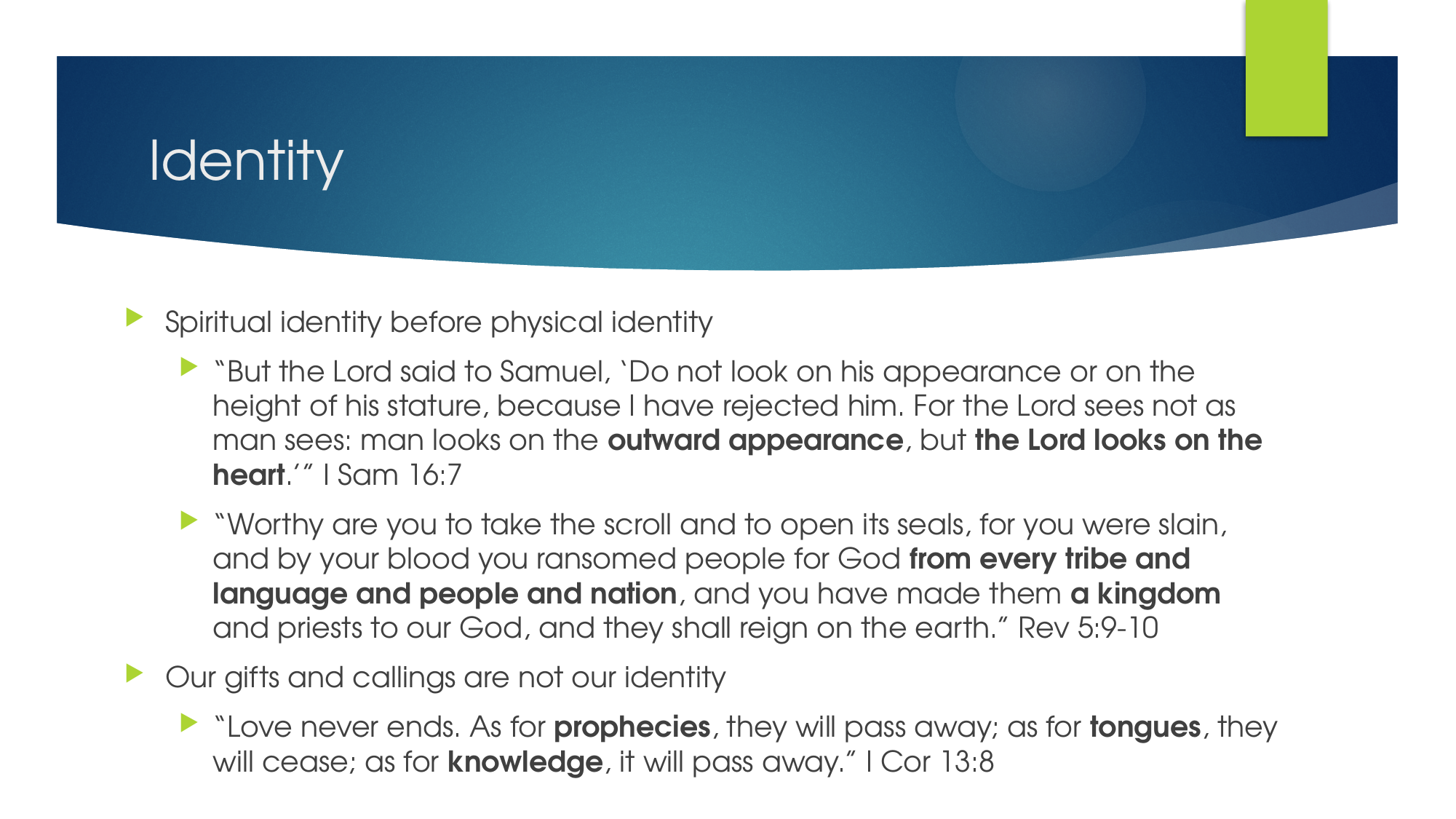

# Identity
Spiritual identity before physical identity
“But the Lord said to Samuel, ‘Do not look on his appearance or on the height of his stature, because I have rejected him. For the Lord sees not as man sees: man looks on the outward appearance, but the Lord looks on the heart.’” I Sam 16:7
“Worthy are you to take the scroll and to open its seals, for you were slain, and by your blood you ransomed people for God from every tribe and language and people and nation, and you have made them a kingdom and priests to our God, and they shall reign on the earth.” Rev 5:9-10
Our gifts and callings are not our identity
“Love never ends. As for prophecies, they will pass away; as for tongues, they will cease; as for knowledge, it will pass away.” I Cor 13:8